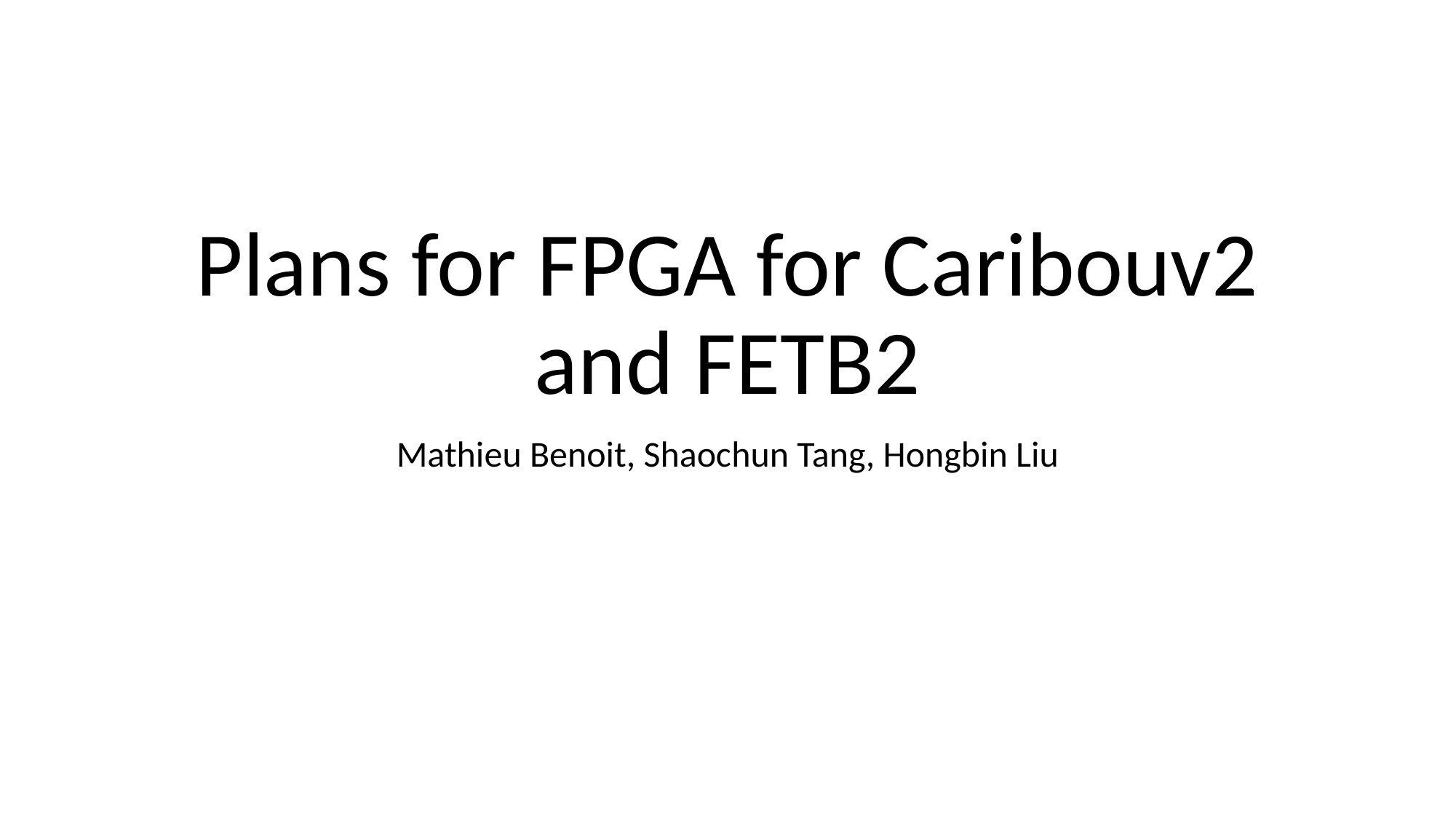

# Plans for FPGA for Caribouv2 and FETB2
Mathieu Benoit, Shaochun Tang, Hongbin Liu